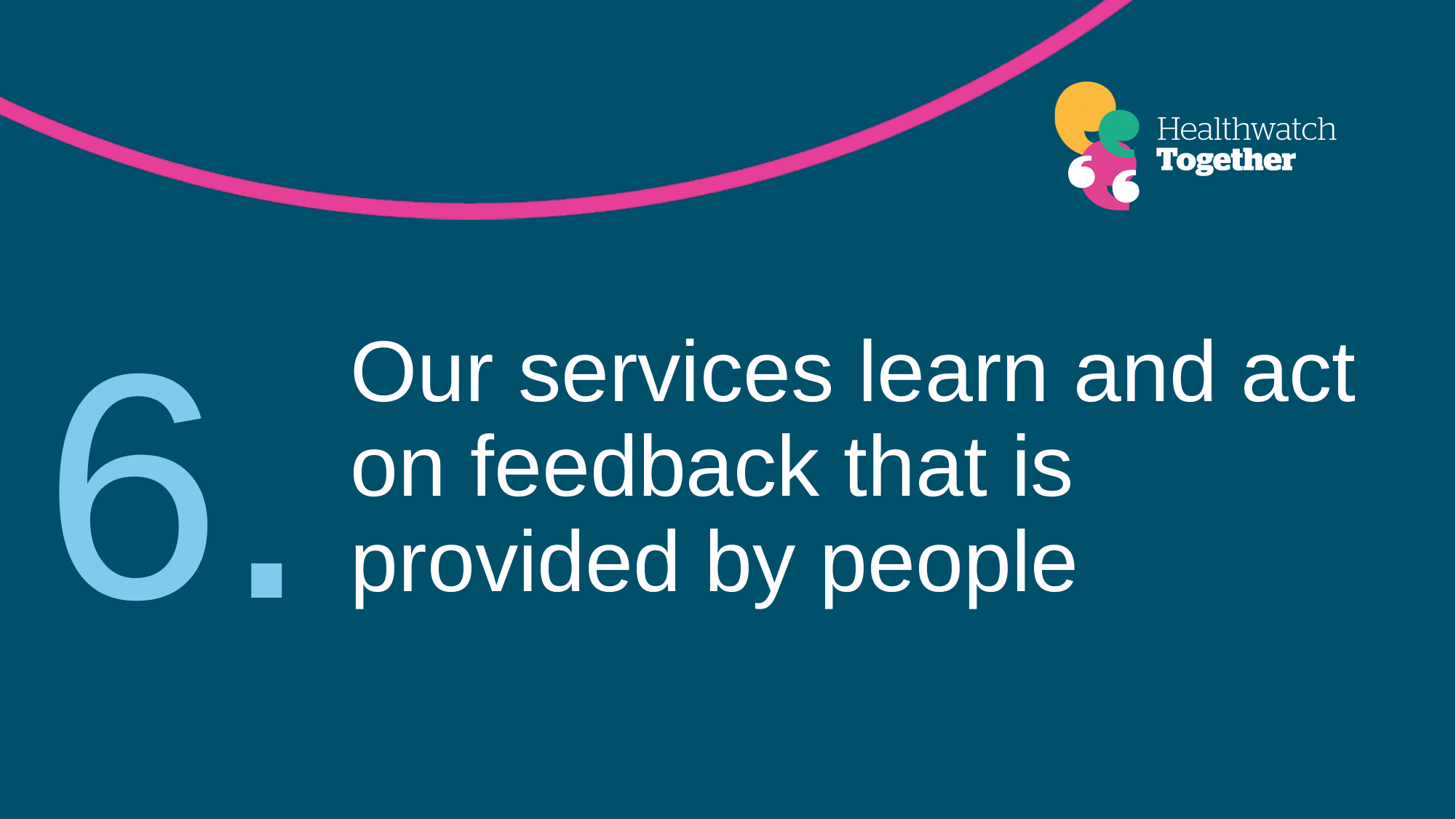

6.
Our services learn and act on feedback that is provided by people